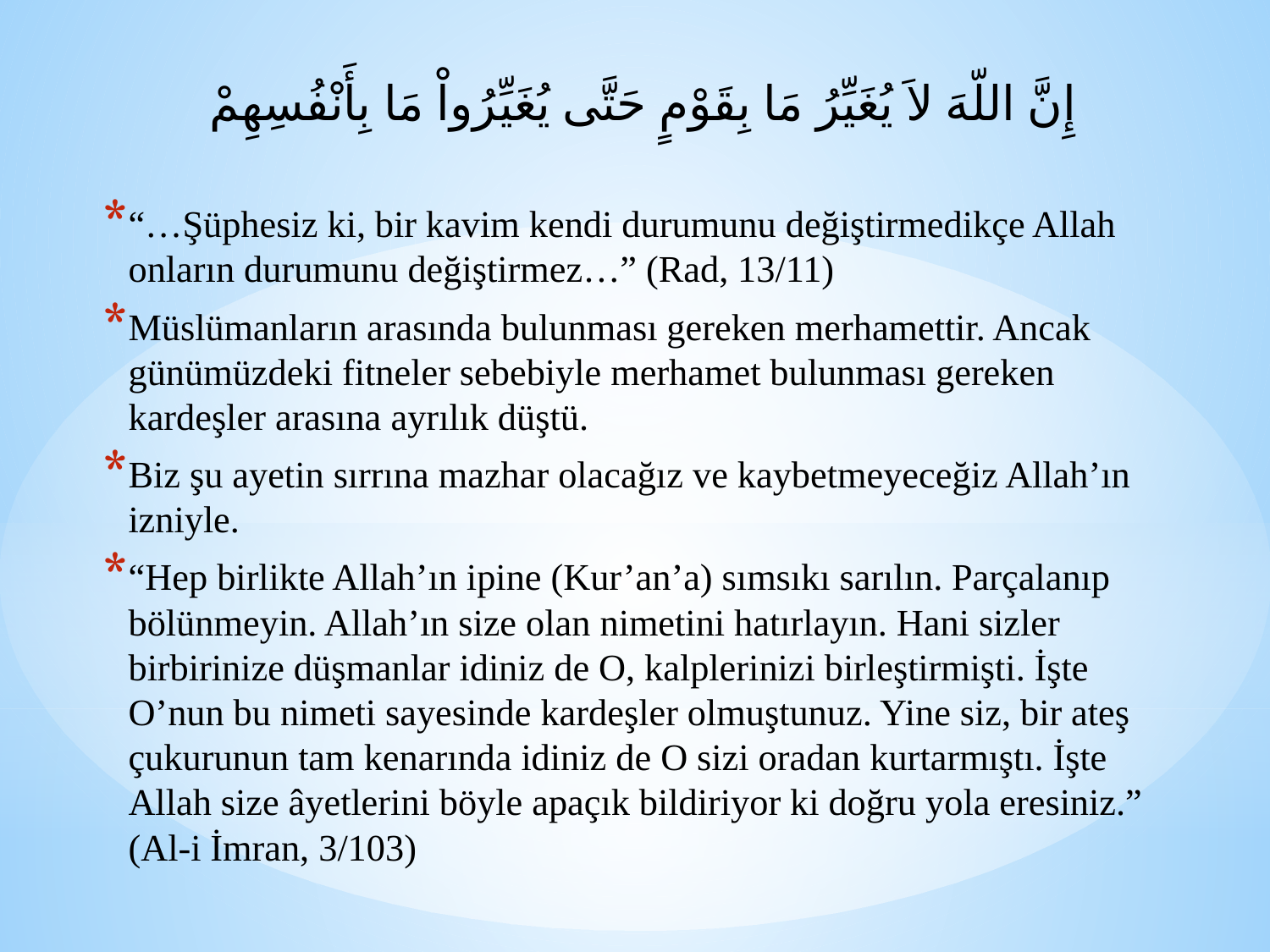

إِنَّ اللّهَ لاَ يُغَيِّرُ مَا بِقَوْمٍ حَتَّى يُغَيِّرُواْ مَا بِأَنْفُسِهِمْ

“…Şüphesiz ki, bir kavim kendi durumunu değiştirmedikçe Allah onların durumunu değiştirmez…” (Rad, 13/11)
Müslümanların arasında bulunması gereken merhamettir. Ancak günümüzdeki fitneler sebebiyle merhamet bulunması gereken kardeşler arasına ayrılık düştü.
Biz şu ayetin sırrına mazhar olacağız ve kaybetmeyeceğiz Allah’ın izniyle.
“Hep birlikte Allah’ın ipine (Kur’an’a) sımsıkı sarılın. Parçalanıp bölünmeyin. Allah’ın size olan nimetini hatırlayın. Hani sizler birbirinize düşmanlar idiniz de O, kalplerinizi birleştirmişti. İşte O’nun bu nimeti sayesinde kardeşler olmuştunuz. Yine siz, bir ateş çukurunun tam kenarında idiniz de O sizi oradan kurtarmıştı. İşte Allah size âyetlerini böyle apaçık bildiriyor ki doğru yola eresiniz.” (Al-i İmran, 3/103)